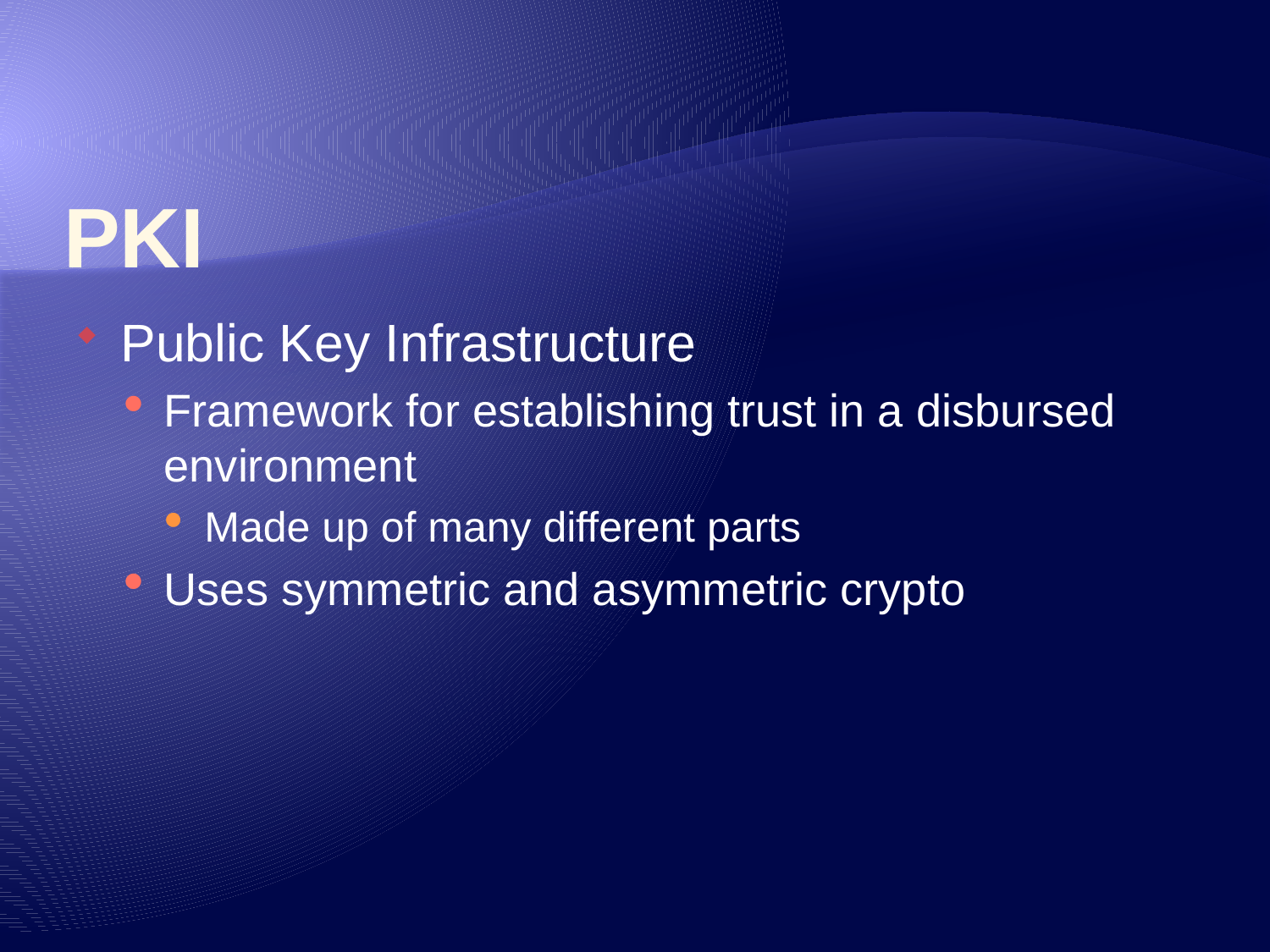

# PKI
Public Key Infrastructure
Framework for establishing trust in a disbursed environment
Made up of many different parts
Uses symmetric and asymmetric crypto